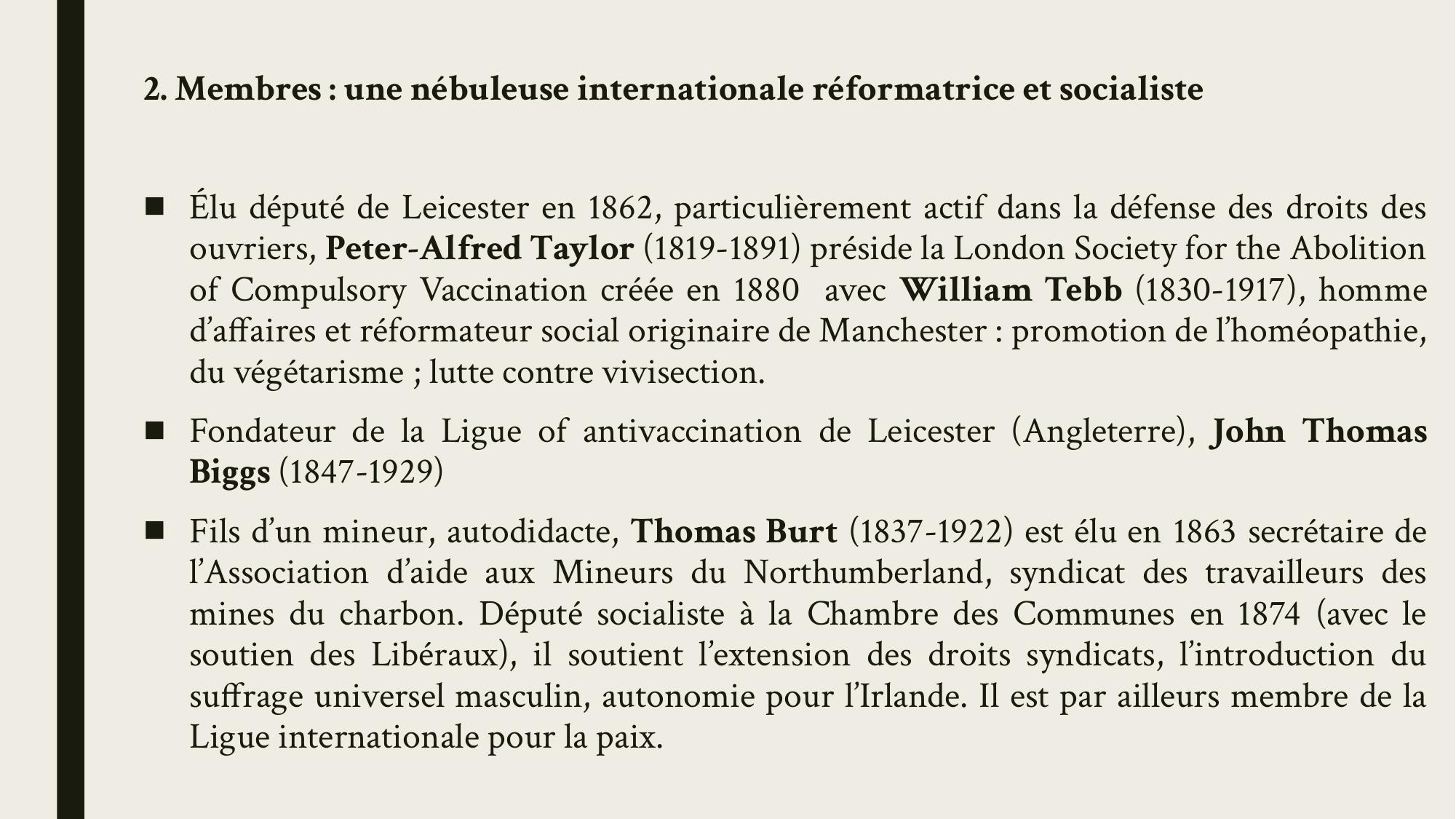

2. Membres : une nébuleuse internationale réformatrice et socialiste

Élu député de Leicester en 1862, particulièrement actif dans la défense des droits des ouvriers, Peter-Alfred Taylor (1819-1891) préside la London Society for the Abolition of Compulsory Vaccination créée en 1880  avec William Tebb (1830-1917), homme d’affaires et réformateur social originaire de Manchester : promotion de l’homéopathie, du végétarisme ; lutte contre vivisection.
Fondateur de la Ligue of antivaccination de Leicester (Angleterre), John Thomas Biggs (1847-1929)
Fils d’un mineur, autodidacte, Thomas Burt (1837-1922) est élu en 1863 secrétaire de l’Association d’aide aux Mineurs du Northumberland, syndicat des travailleurs des mines du charbon. Député socialiste à la Chambre des Communes en 1874 (avec le soutien des Libéraux), il soutient l’extension des droits syndicats, l’introduction du suffrage universel masculin, autonomie pour l’Irlande. Il est par ailleurs membre de la Ligue internationale pour la paix.

#